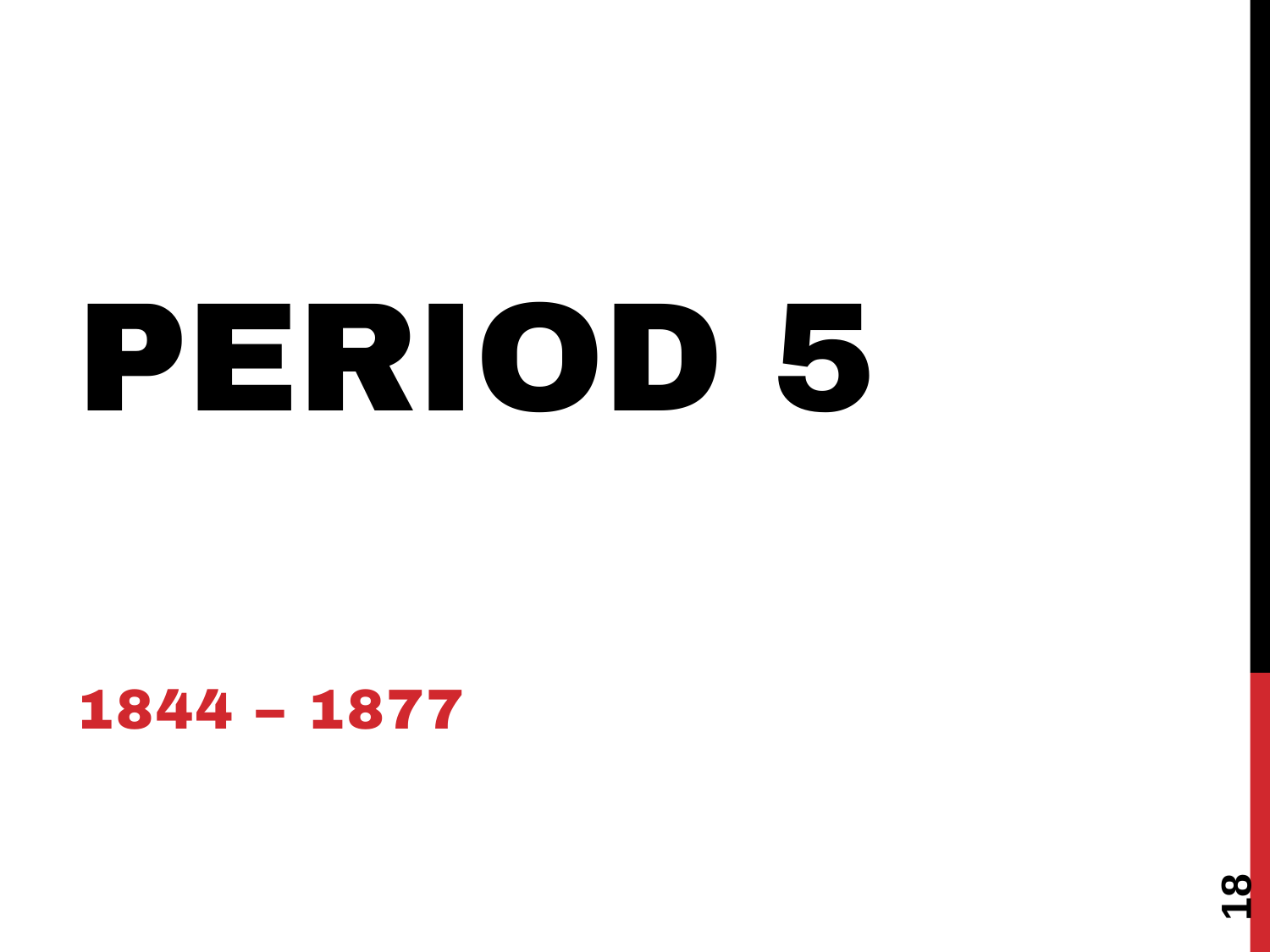

# Period 5
1844 – 1877
18